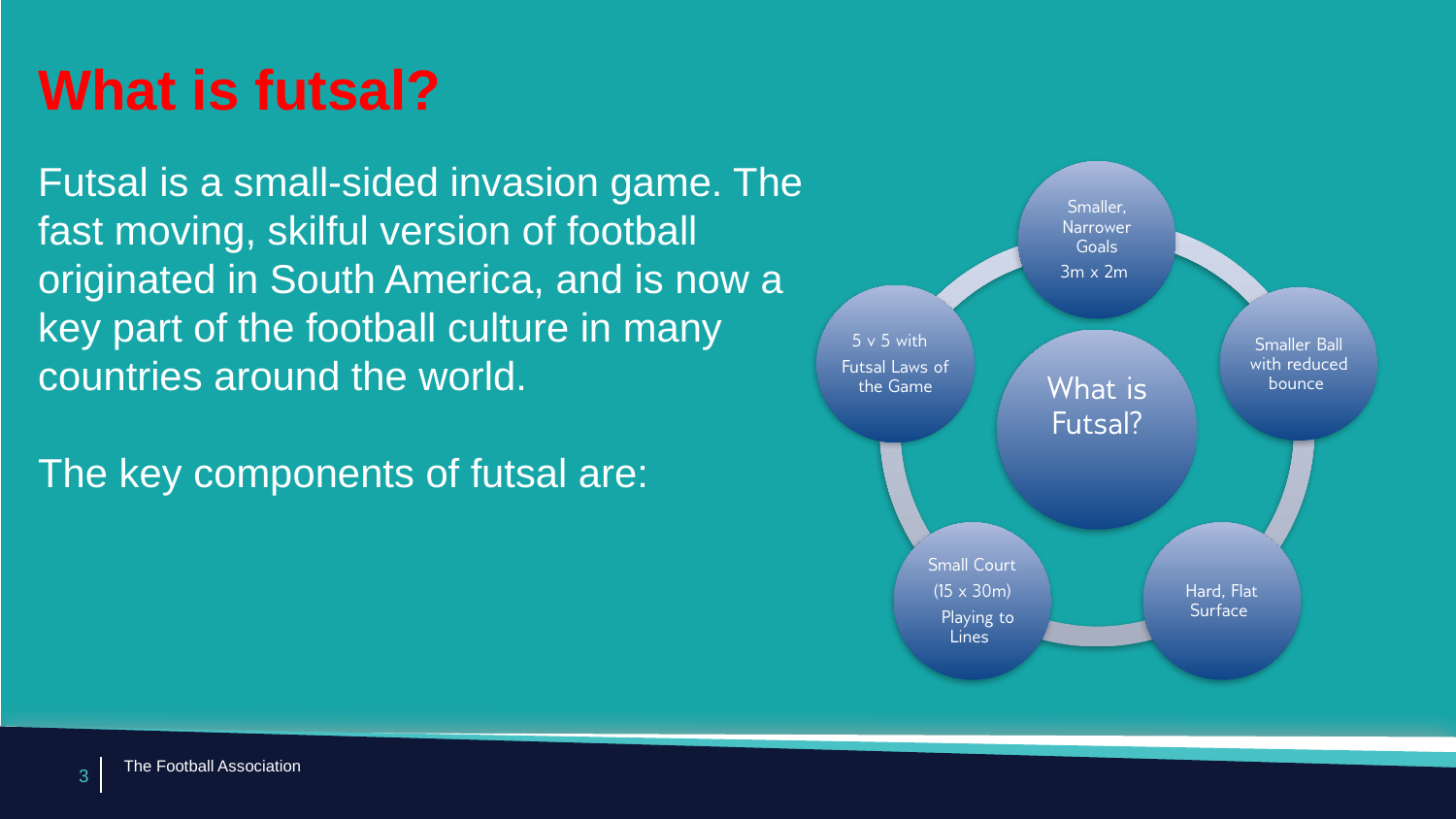

What is futsal?

Futsal is a small-sided invasion game. The fast moving, skilful version of football originated in South America, and is now a key part of the football culture in many countries around the world.

The key components of futsal are:
What is Futsal?

Smaller, Narrower Goals
3m x 2m
Smaller Ball with reduced bounce
Hard, Flat Surface
Small Court
(15 x 30m)
  Playing to Lines
5 v 5 with
Futsal Laws of the Game

The Football Association